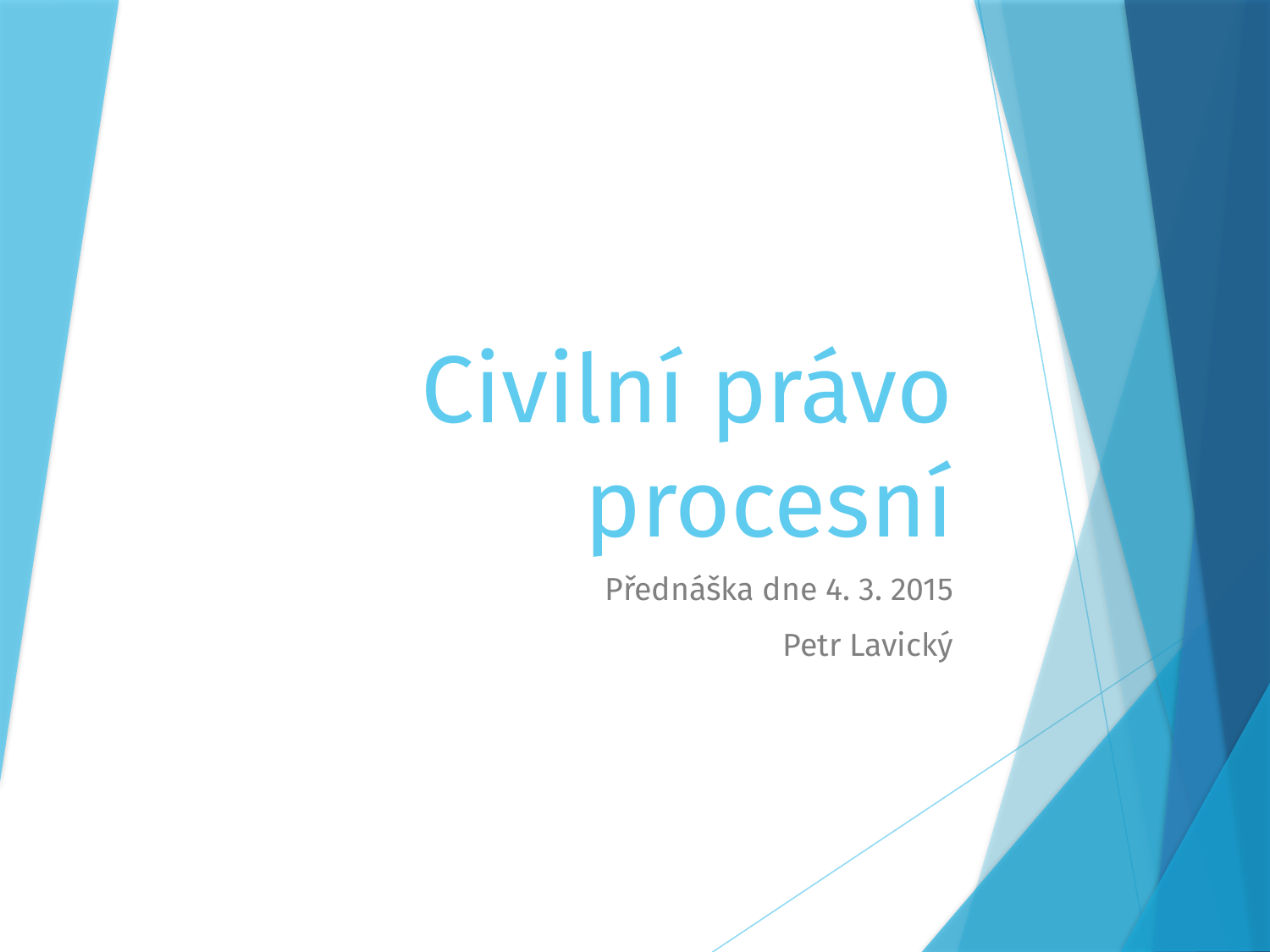

# Civilní právo procesní
Přednáška dne 4. 3. 2015
Petr Lavický